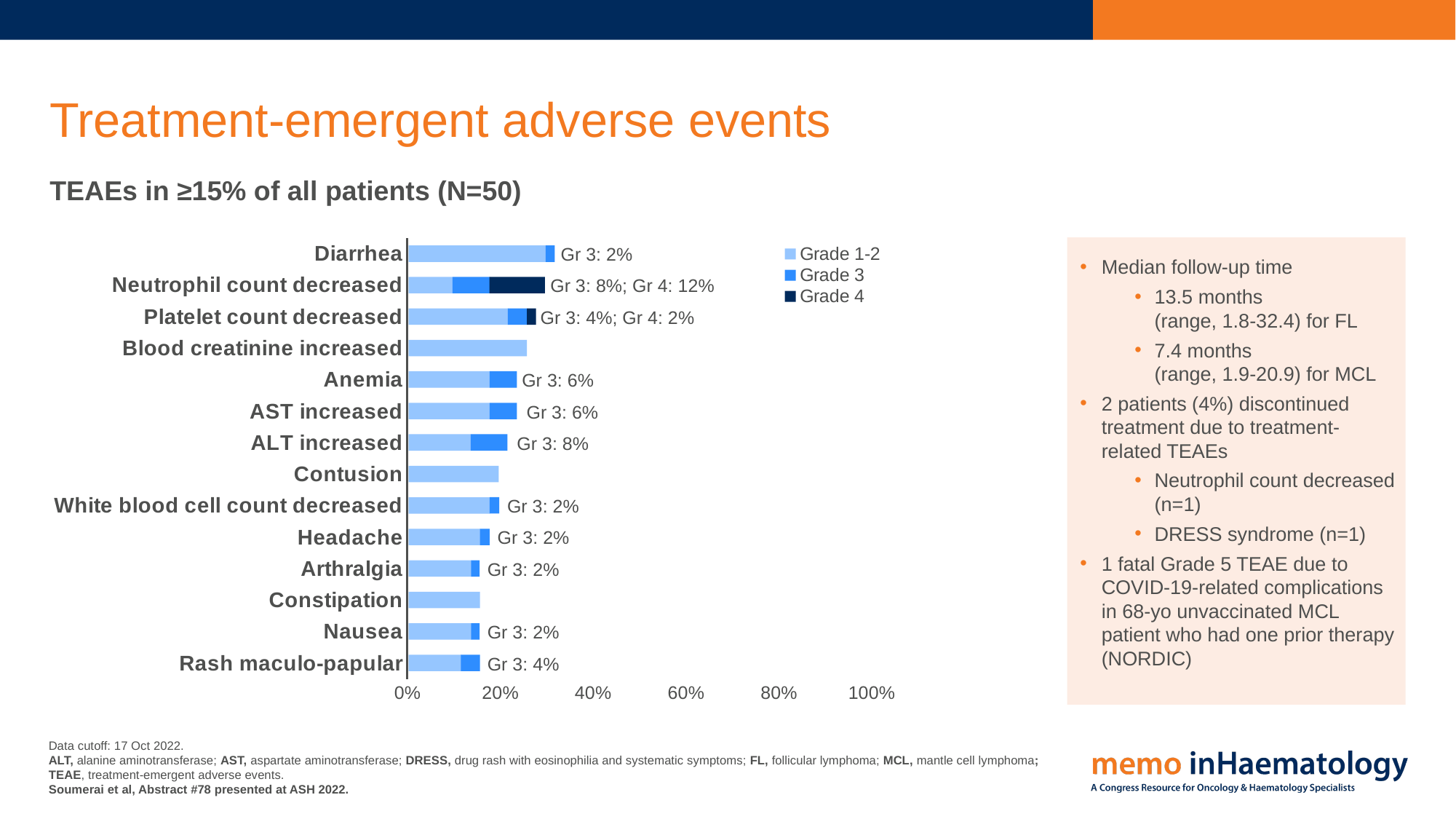

# Treatment-emergent adverse events
TEAEs in ≥15% of all patients (N=50)

### Chart

| Category | Grade 1-2 | Grade 3 | Grade 4 |
|---|---|---|---|
| Rash maculo-papular | None | None | None |
| Nausea | None | None | None |
| Constipation | None | None | None |
| Arthralgia | None | None | None |
| Headache | None | None | None |
| White blood cell count decreased | None | None | None |
| Contusion | None | None | None |
| ALT increased | None | None | None |
| AST increased | None | None | None |
| Anemia | None | None | None |
| Blood creatinine increased | None | None | None |
| Platelet count decreased | None | None | None |
| Neutrophil count decreased | None | None | None |
| Diarrhea | None | None | None |
Gr 3: 2%

Gr 3: 8%; Gr 4: 12%

Gr 3: 4%; Gr 4: 2%

Gr 3: 6%

Gr 3: 6%

Gr 3: 8%

Gr 3: 2%

Gr 3: 2%

Gr 3: 2%

Gr 3: 2%

Gr 3: 4%

Median follow-up time
13.5 months
(range, 1.8-32.4) for FL
7.4 months
(range, 1.9-20.9) for MCL
2 patients (4%) discontinued treatment due to treatment-related TEAEs
Neutrophil count decreased (n=1)
DRESS syndrome (n=1)
1 fatal Grade 5 TEAE due to COVID-19-related complications in 68-yo unvaccinated MCL patient who had one prior therapy (NORDIC)
Data cutoff: 17 Oct 2022.
ALT, alanine aminotransferase; AST, aspartate aminotransferase; DRESS, drug rash with eosinophilia and systematic symptoms; FL, follicular lymphoma; MCL, mantle cell lymphoma; TEAE, treatment-emergent adverse events.
Soumerai et al, Abstract #78 presented at ASH 2022.